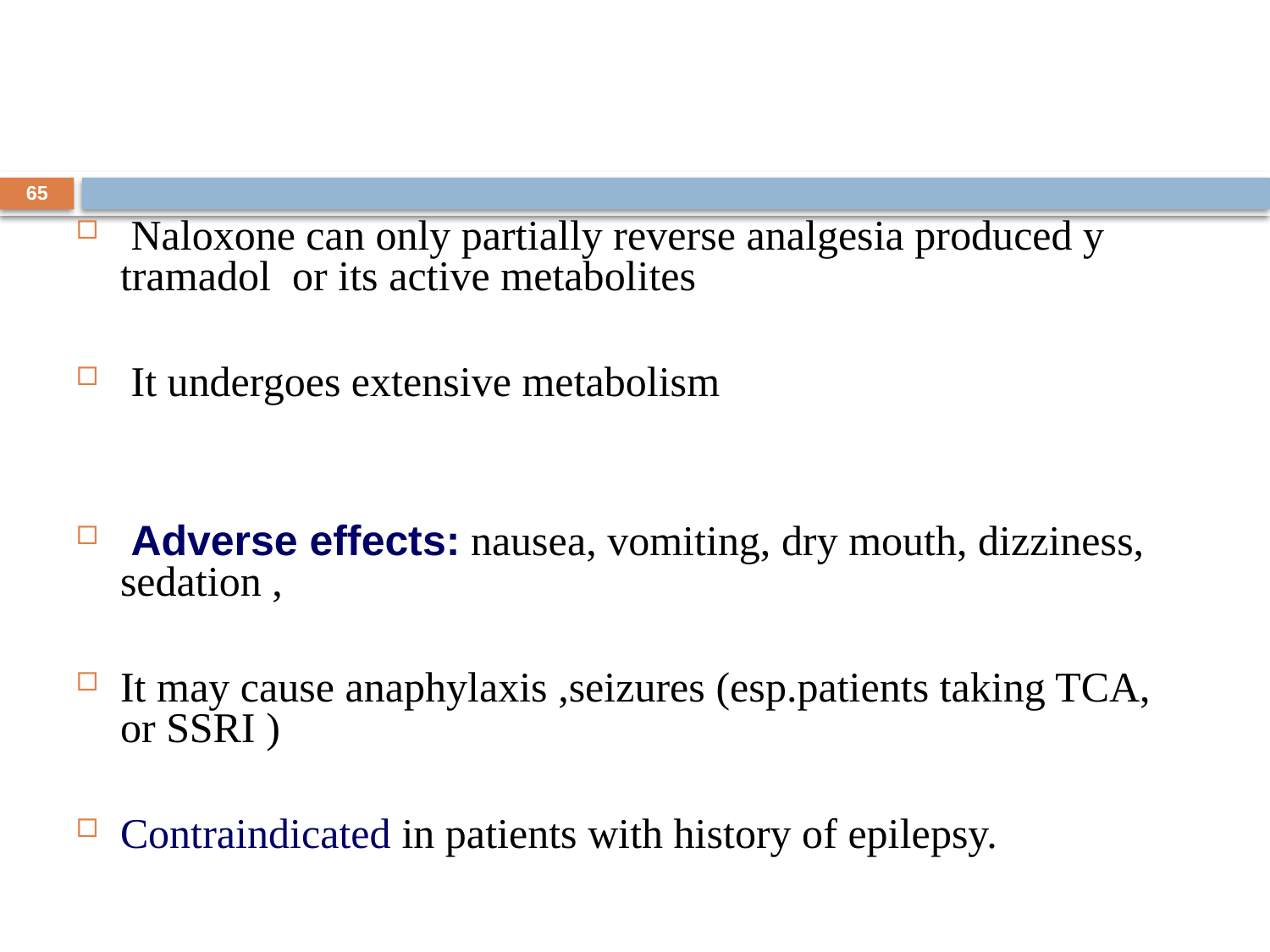

#
65
 Naloxone can only partially reverse analgesia produced y tramadol  or its active metabolites

 It undergoes extensive metabolism

 Adverse effects: nausea, vomiting, dry mouth, dizziness, sedation ,

It may cause anaphylaxis ,seizures (esp.patients taking TCA, or SSRI )

Contraindicated in patients with history of epilepsy.